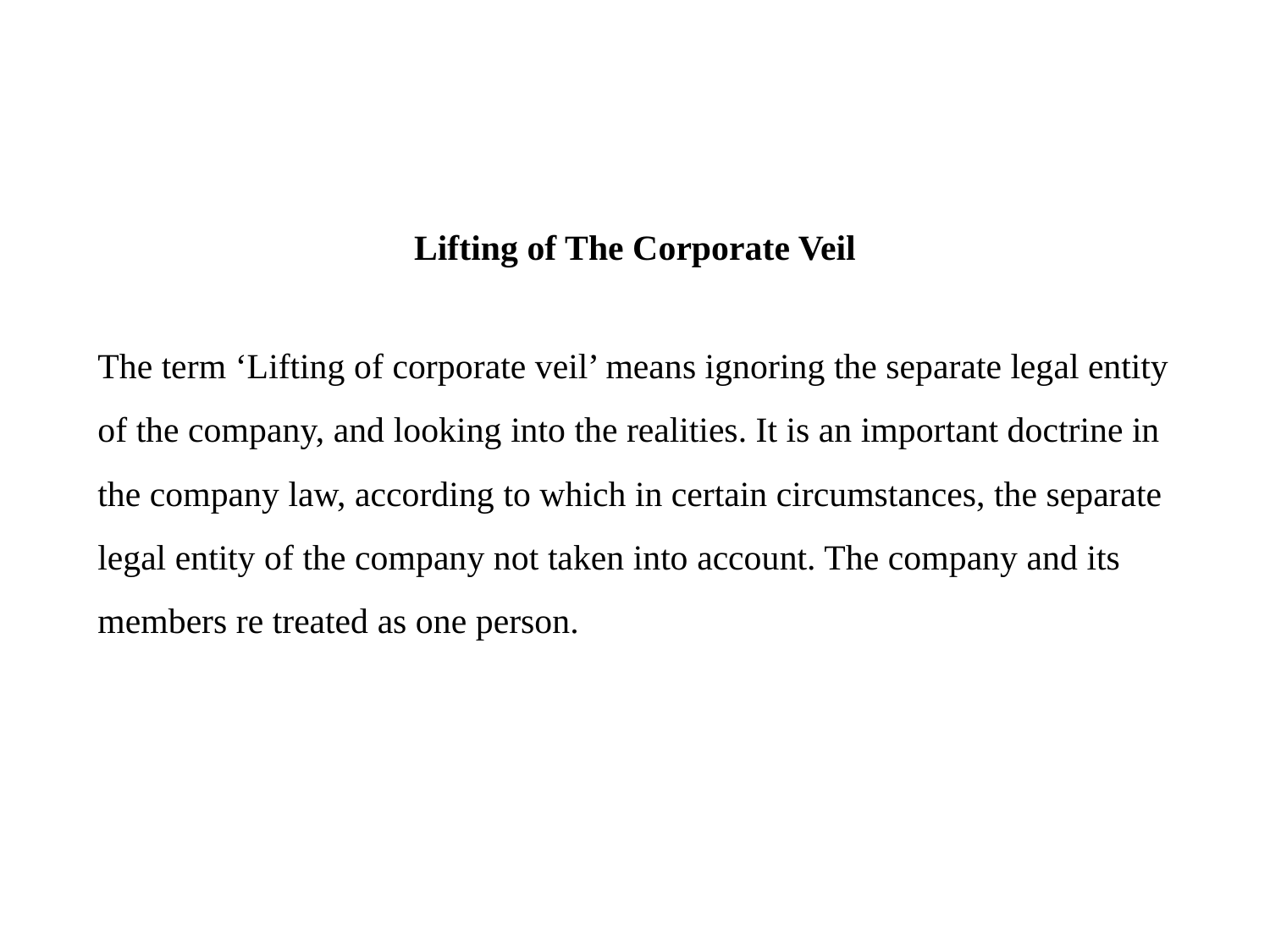

# Lifting of The Corporate Veil
The term ‘Lifting of corporate veil’ means ignoring the separate legal entity of the company, and looking into the realities. It is an important doctrine in the company law, according to which in certain circumstances, the separate legal entity of the company not taken into account. The company and its members re treated as one person.